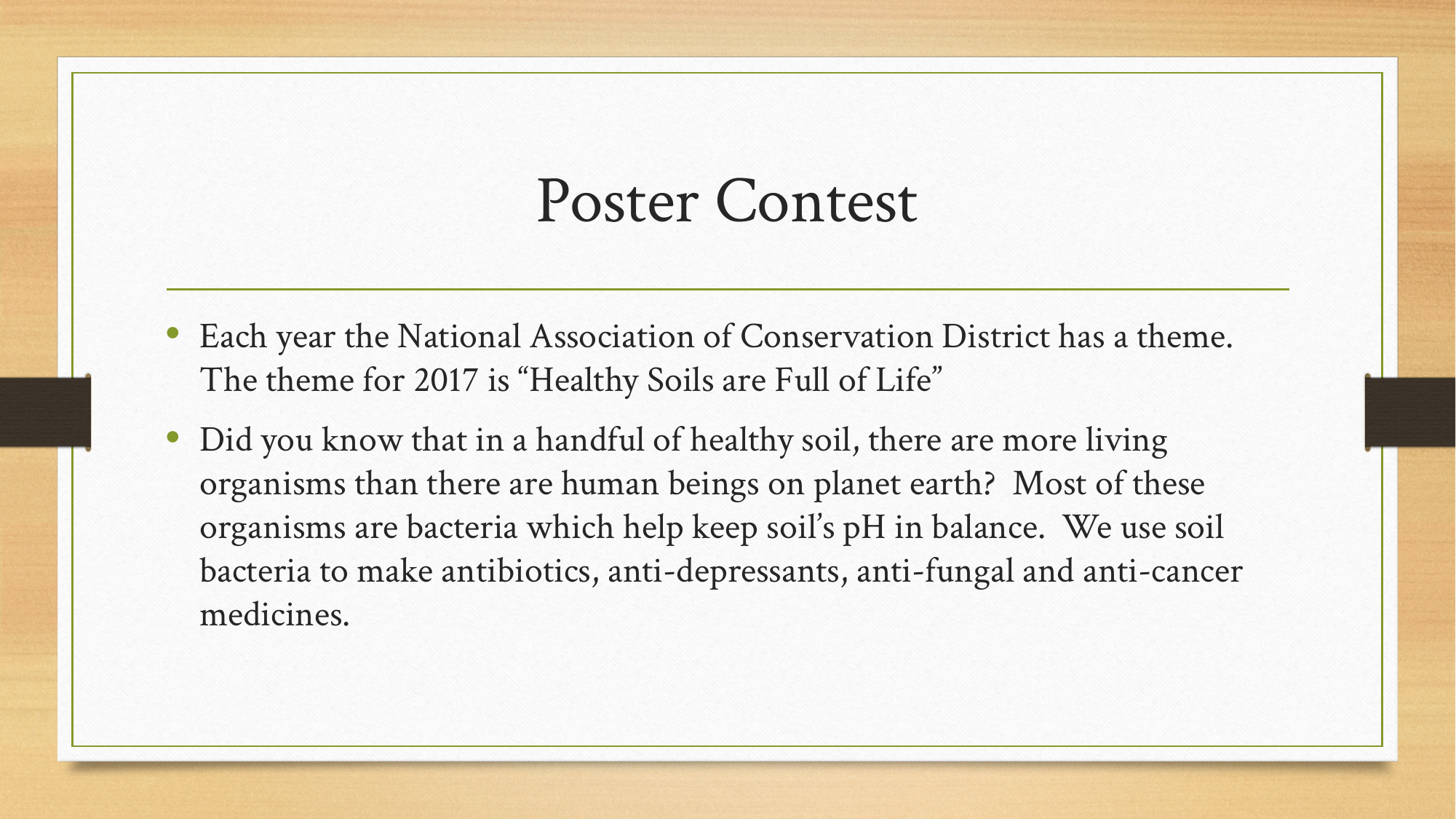

# Poster Contest
Each year the National Association of Conservation District has a theme.  The theme for 2017 is “Healthy Soils are Full of Life”
Did you know that in a handful of healthy soil, there are more living organisms than there are human beings on planet earth?  Most of these organisms are bacteria which help keep soil’s pH in balance.  We use soil bacteria to make antibiotics, anti-depressants, anti-fungal and anti-cancer medicines.